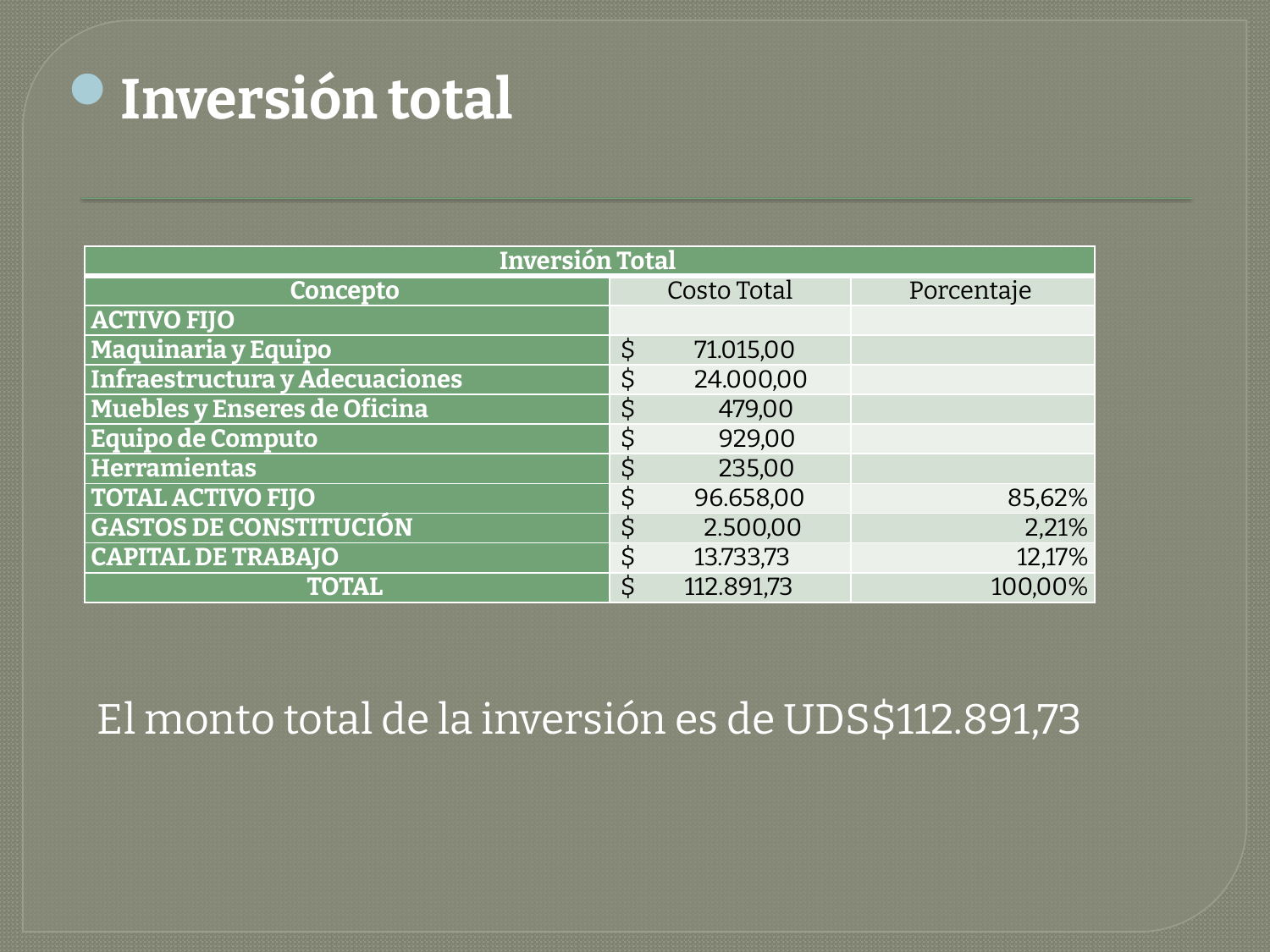

Inversión total

| Inversión Total |  |  |
| --- | --- | --- |
| Concepto | Costo Total | Porcentaje |
| ACTIVO FIJO |  |  |
| Maquinaria y Equipo | $ 71.015,00 |  |
| Infraestructura y Adecuaciones | $ 24.000,00 |  |
| Muebles y Enseres de Oficina | $ 479,00 |  |
| Equipo de Computo | $ 929,00 |  |
| Herramientas | $ 235,00 |  |
| TOTAL ACTIVO FIJO | $ 96.658,00 | 85,62% |
| GASTOS DE CONSTITUCIÓN | $ 2.500,00 | 2,21% |
| CAPITAL DE TRABAJO | $ 13.733,73 | 12,17% |
| TOTAL | $ 112.891,73 | 100,00% |
El monto total de la inversión es de UDS$112.891,73